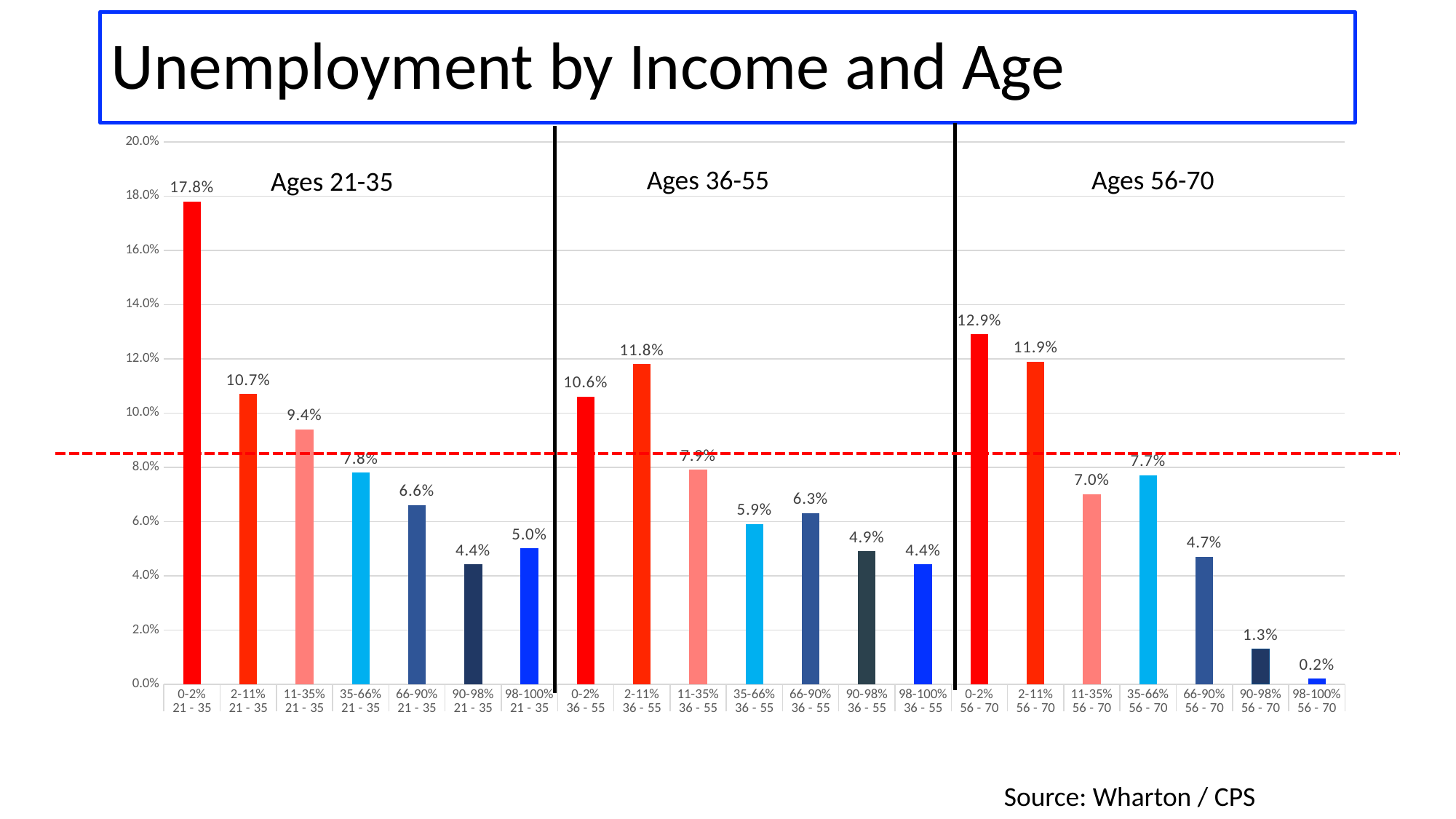

# Unemployment by Income and Age

### Chart

| Category |  |
|---|---|
| 0-2% | 0.178 |
| 2-11% | 0.107 |
| 11-35% | 0.094 |
| 35-66% | 0.078 |
| 66-90% | 0.066 |
| 90-98% | 0.044 |
| 98-100% | 0.05 |
| 0-2% | 0.106 |
| 2-11% | 0.118 |
| 11-35% | 0.079 |
| 35-66% | 0.059 |
| 66-90% | 0.063 |
| 90-98% | 0.049 |
| 98-100% | 0.044 |
| 0-2% | 0.129 |
| 2-11% | 0.119 |
| 11-35% | 0.07 |
| 35-66% | 0.077 |
| 66-90% | 0.047 |
| 90-98% | 0.013 |
| 98-100% | 0.002 |
Ages 36-55
Ages 56-70
Ages 21-35
Source: Wharton / CPS